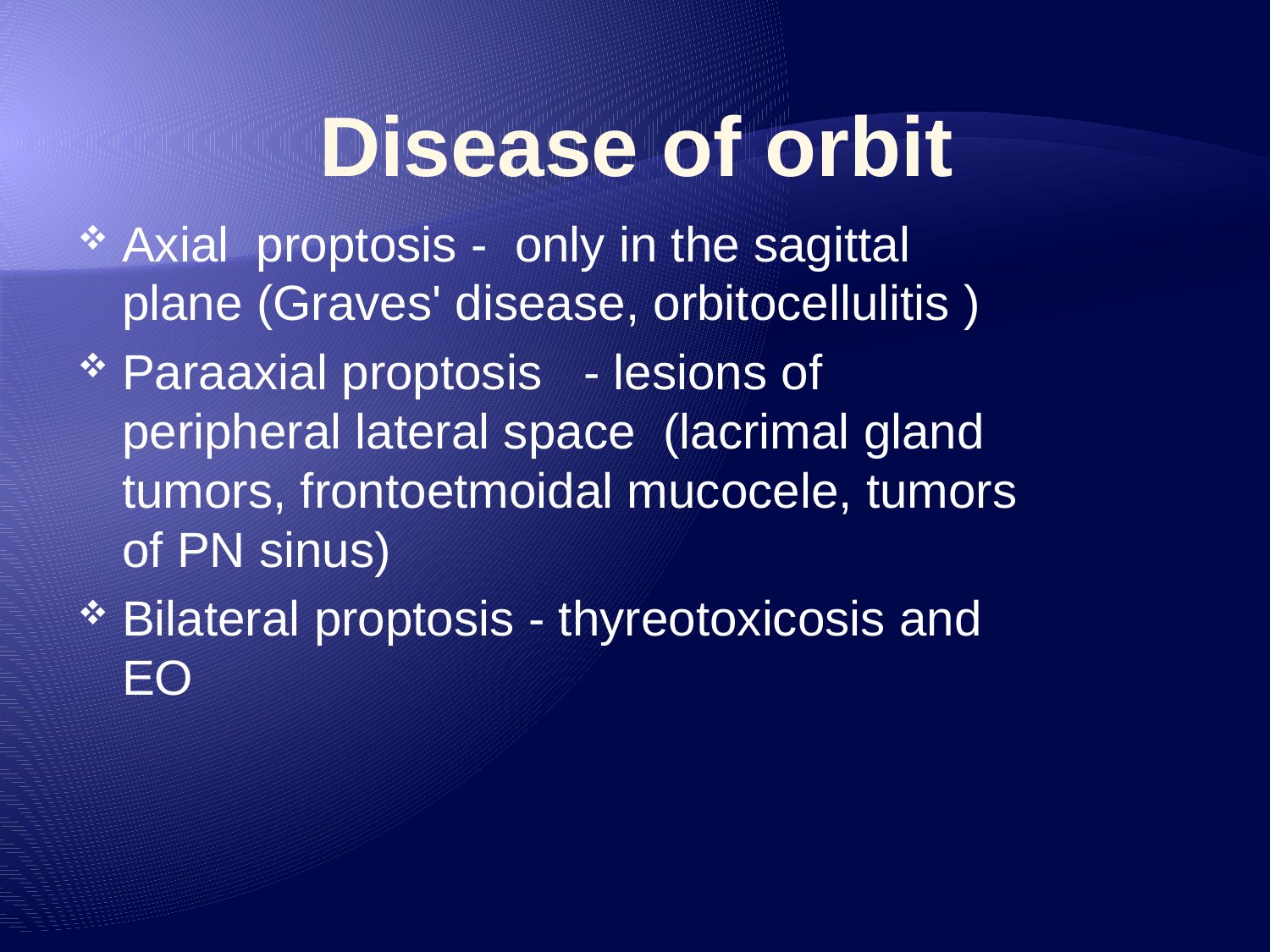

# Disease of orbit
Axial  proptosis -  only in the sagittal plane (Graves' disease, orbitocellulitis )
Paraaxial proptosis   - lesions of peripheral lateral space  (lacrimal gland tumors, frontoetmoidal mucocele, tumors of PN sinus)
Bilateral proptosis - thyreotoxicosis and EO